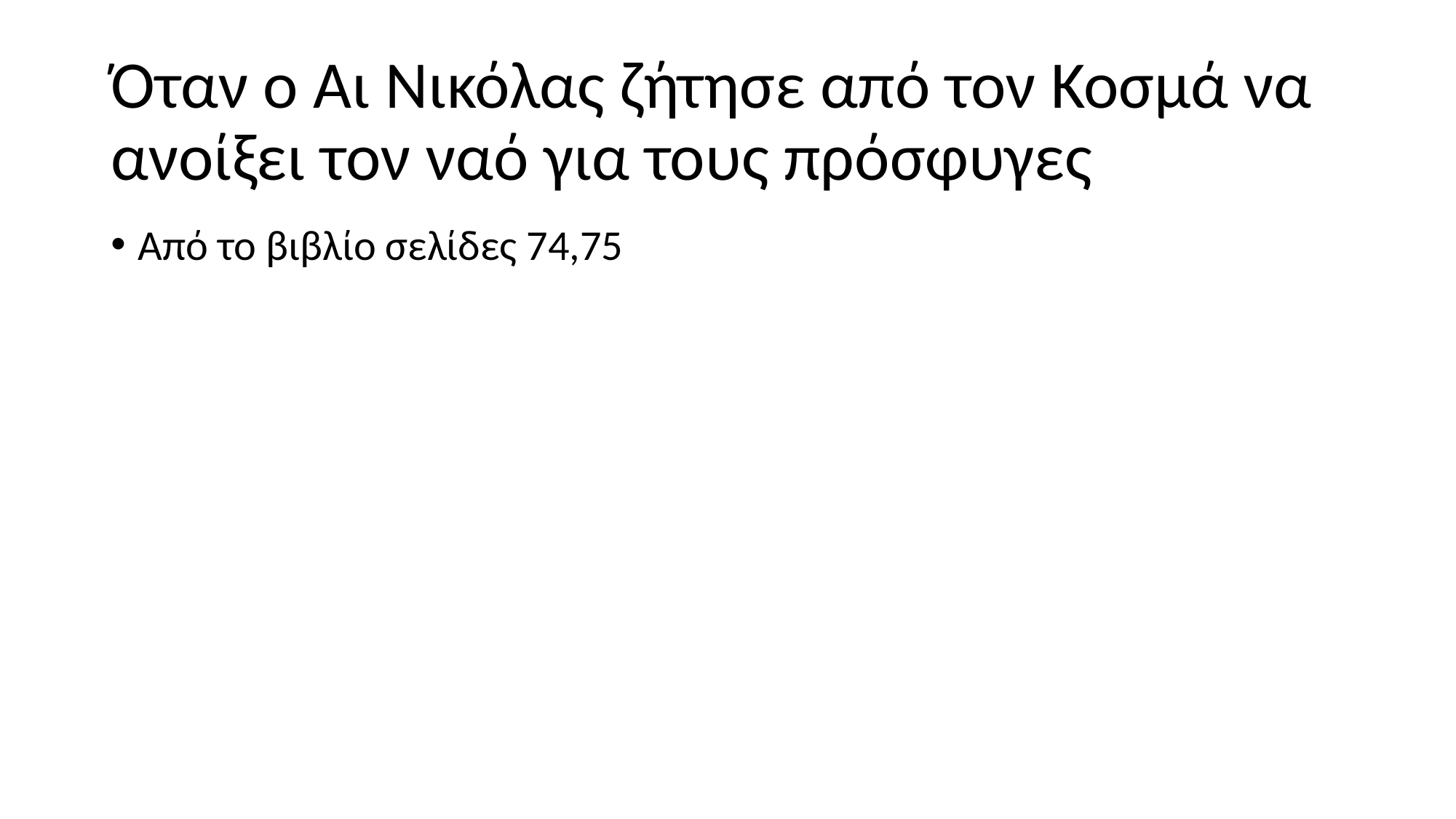

# Όταν ο Αι Νικόλας ζήτησε από τον Κοσμά να ανοίξει τον ναό για τους πρόσφυγες
Από το βιβλίο σελίδες 74,75